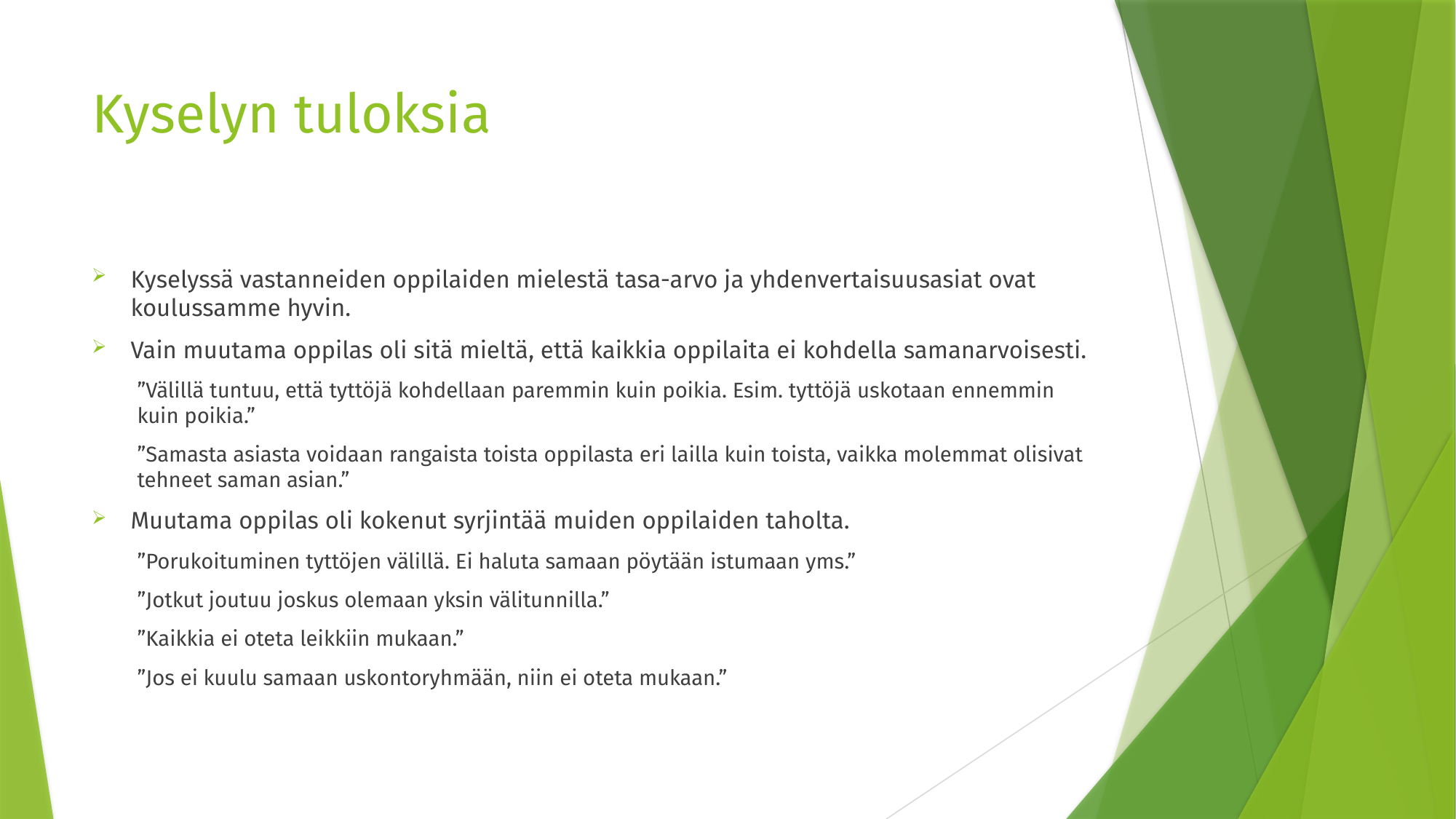

# Kyselyn tuloksia
Kyselyssä vastanneiden oppilaiden mielestä tasa-arvo ja yhdenvertaisuusasiat ovat koulussamme hyvin.
Vain muutama oppilas oli sitä mieltä, että kaikkia oppilaita ei kohdella samanarvoisesti.
”Välillä tuntuu, että tyttöjä kohdellaan paremmin kuin poikia. Esim. tyttöjä uskotaan ennemmin kuin poikia.”
”Samasta asiasta voidaan rangaista toista oppilasta eri lailla kuin toista, vaikka molemmat olisivat tehneet saman asian.”
Muutama oppilas oli kokenut syrjintää muiden oppilaiden taholta.
”Porukoituminen tyttöjen välillä. Ei haluta samaan pöytään istumaan yms.”
”Jotkut joutuu joskus olemaan yksin välitunnilla.”
”Kaikkia ei oteta leikkiin mukaan.”
”Jos ei kuulu samaan uskontoryhmään, niin ei oteta mukaan.”